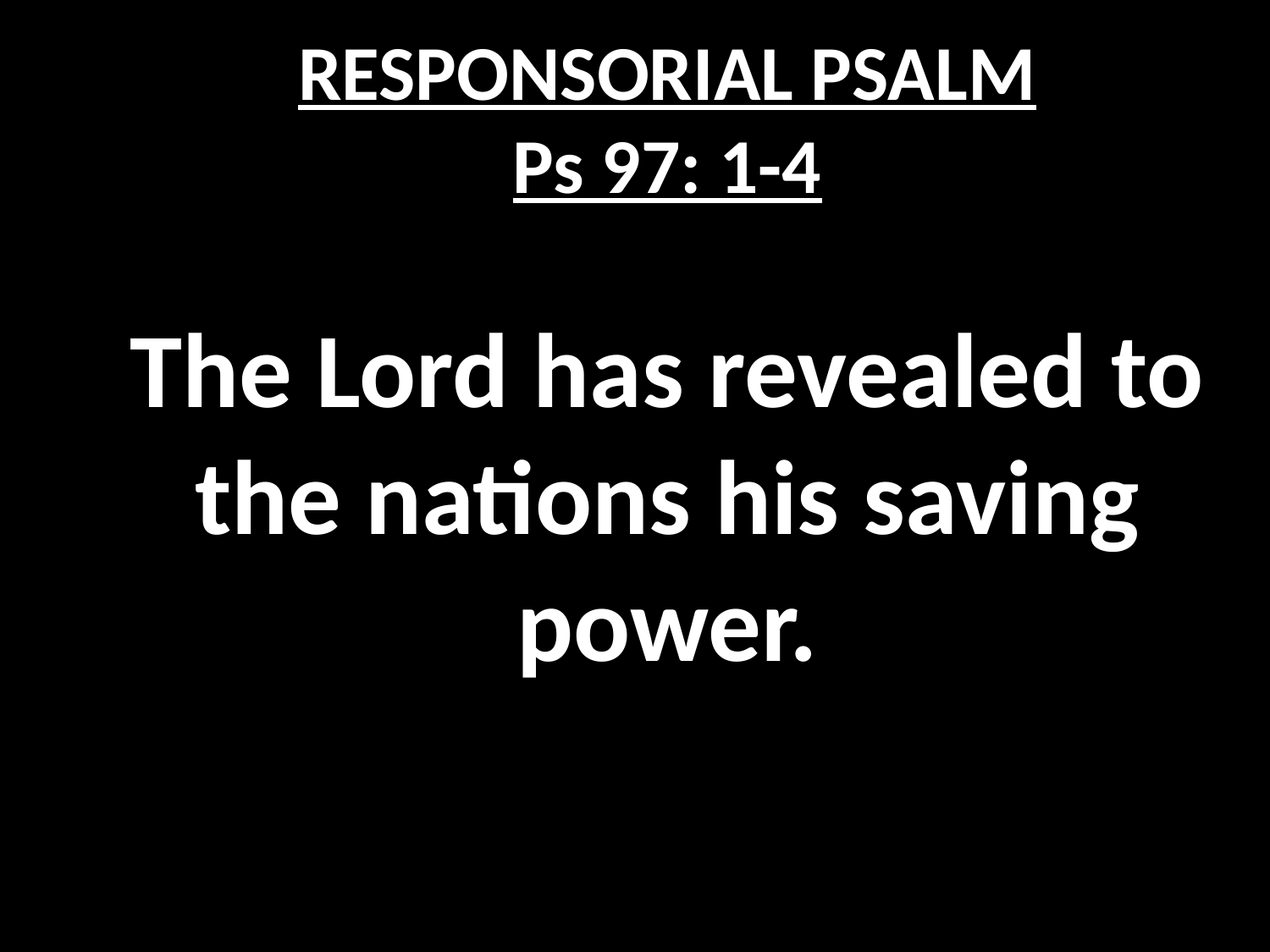

RESPONSORIAL PSALM
Ps 97: 1-4

The Lord has revealed to the nations his saving power.